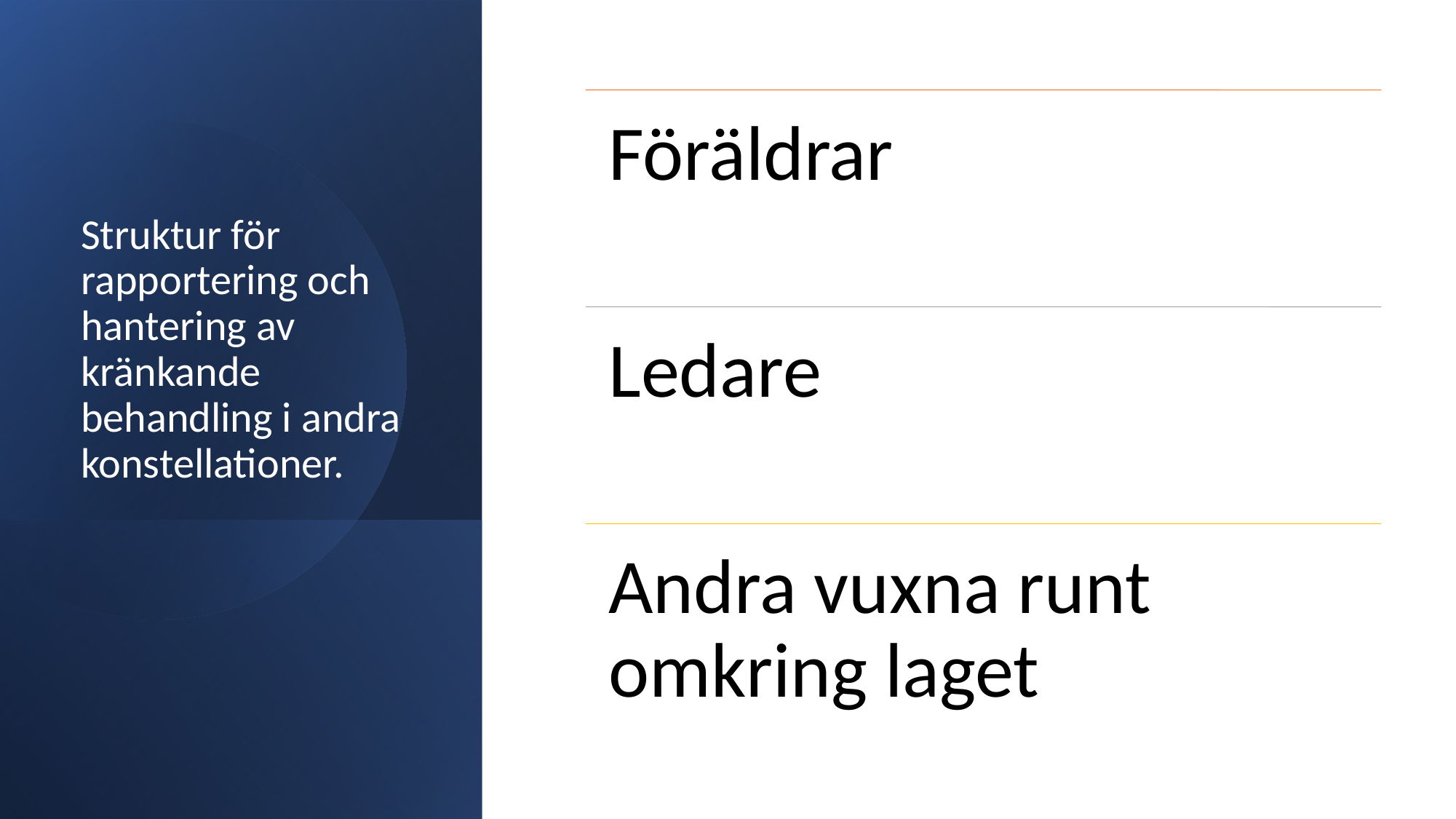

Föräldrar
Ledare
Andra vuxna runt omkring laget

# Struktur för rapportering och hantering av kränkande behandling i andra konstellationer.